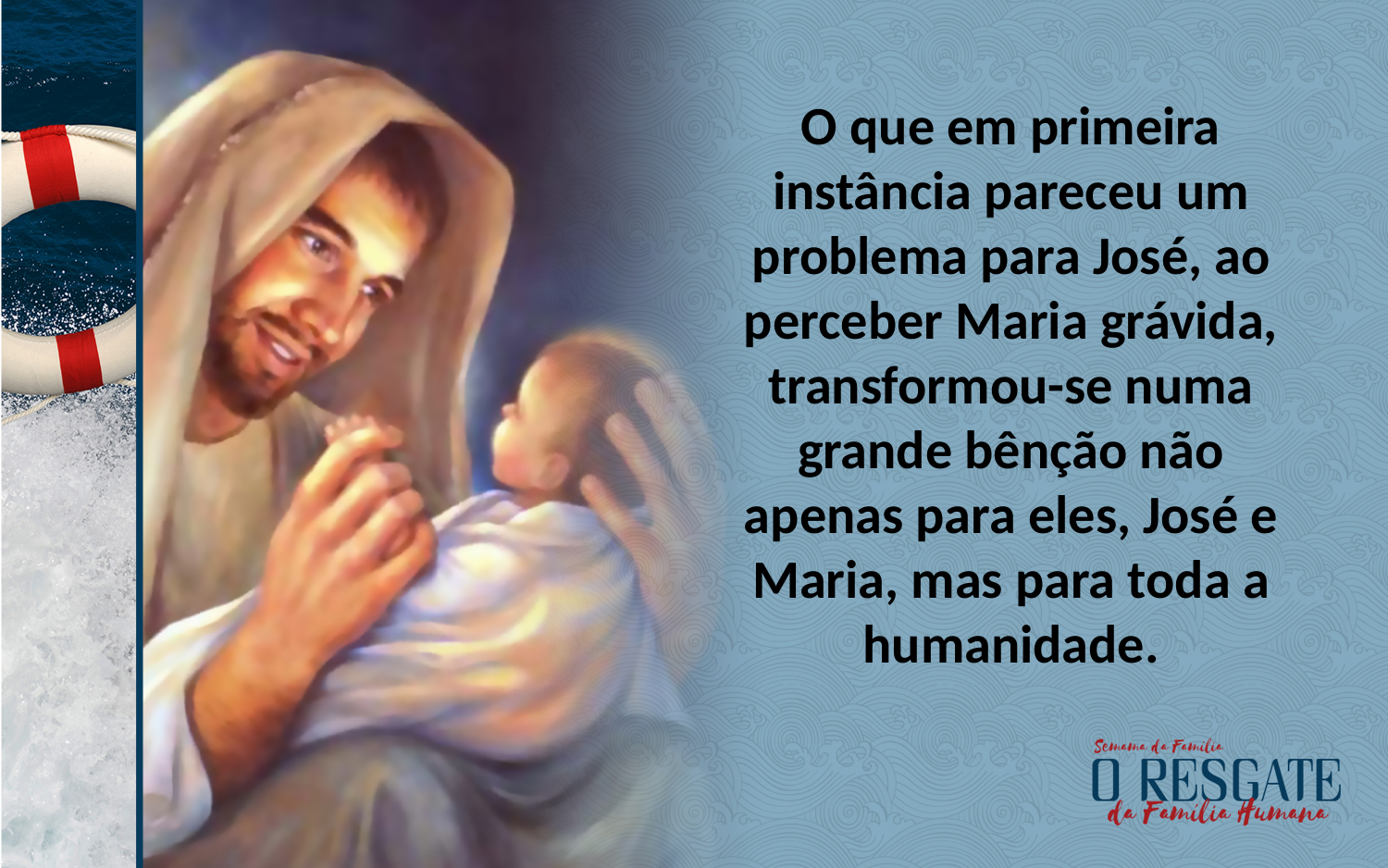

O que em primeira instância pareceu um problema para José, ao perceber Maria grávida, transformou-se numa grande bênção não apenas para eles, José e Maria, mas para toda a humanidade.